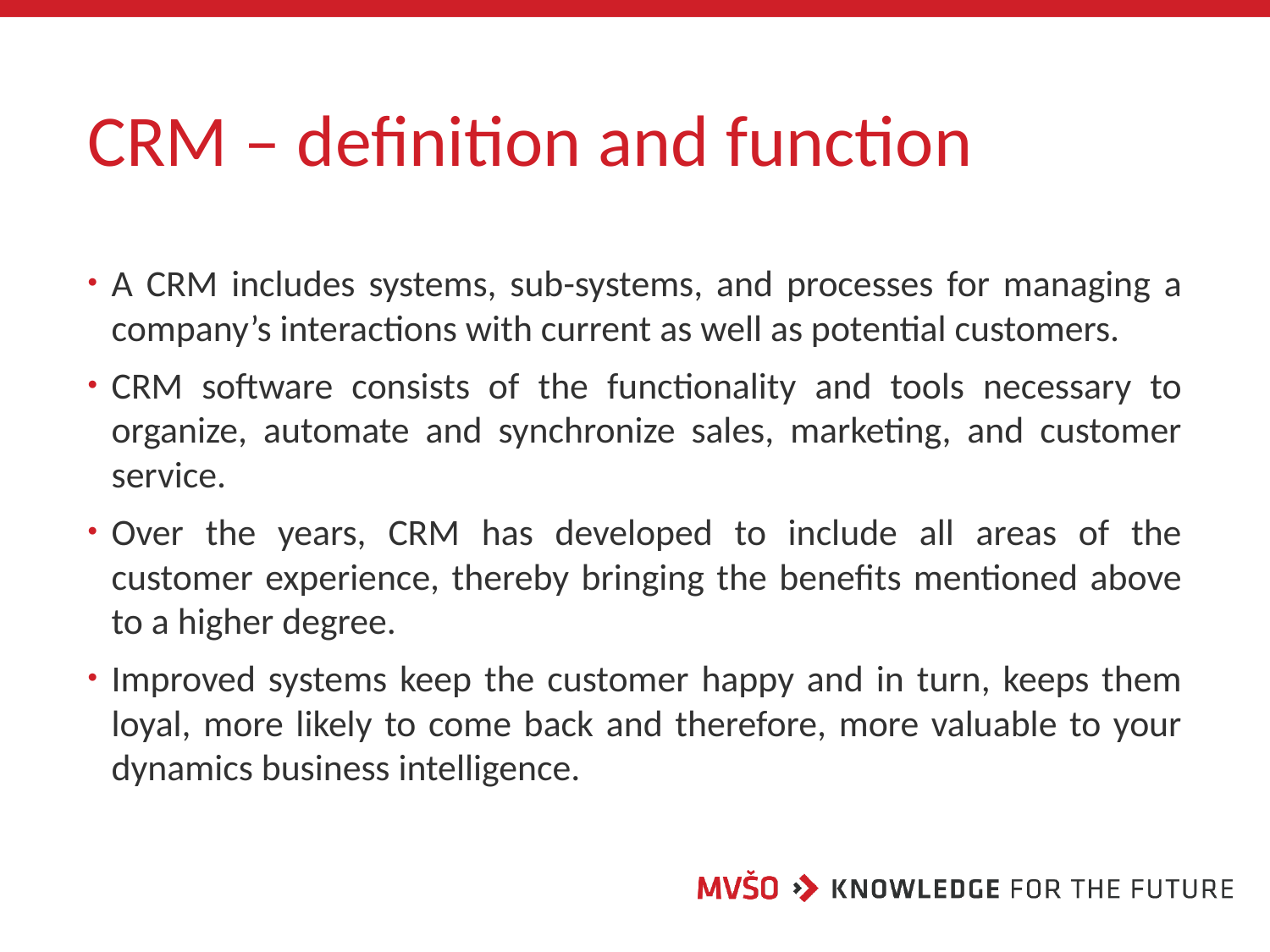

# CRM – definition and function
A CRM includes systems, sub-systems, and processes for managing a company’s interactions with current as well as potential customers.
CRM software consists of the functionality and tools necessary to organize, automate and synchronize sales, marketing, and customer service.
Over the years, CRM has developed to include all areas of the customer experience, thereby bringing the benefits mentioned above to a higher degree.
Improved systems keep the customer happy and in turn, keeps them loyal, more likely to come back and therefore, more valuable to your dynamics business intelligence.